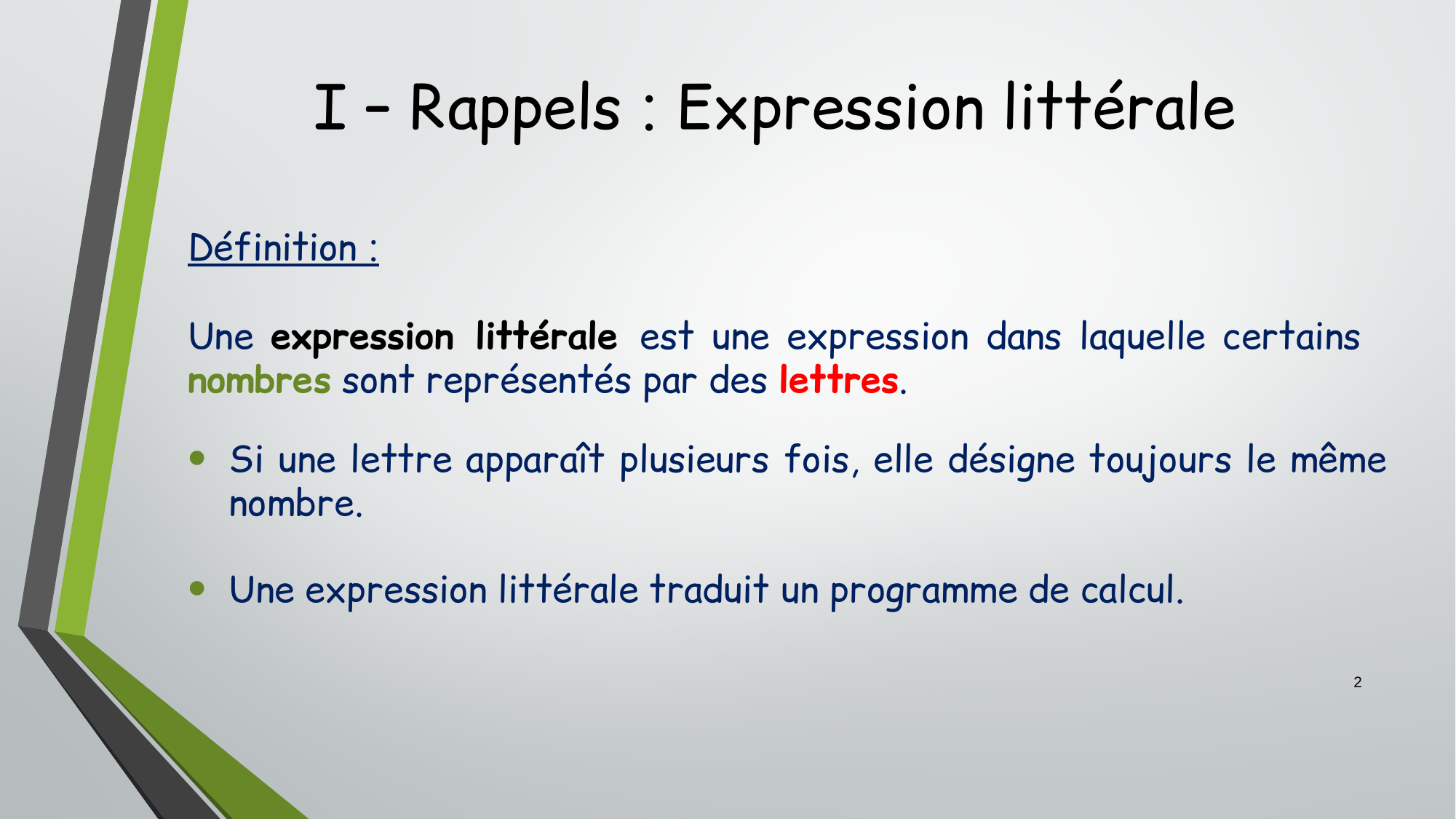

# I – Rappels : Expression littérale
Définition :
Une expression littérale est une expression dans laquelle certains nombres sont représentés par des lettres.
Si une lettre apparaît plusieurs fois, elle désigne toujours le même nombre.
Une expression littérale traduit un programme de calcul.
2